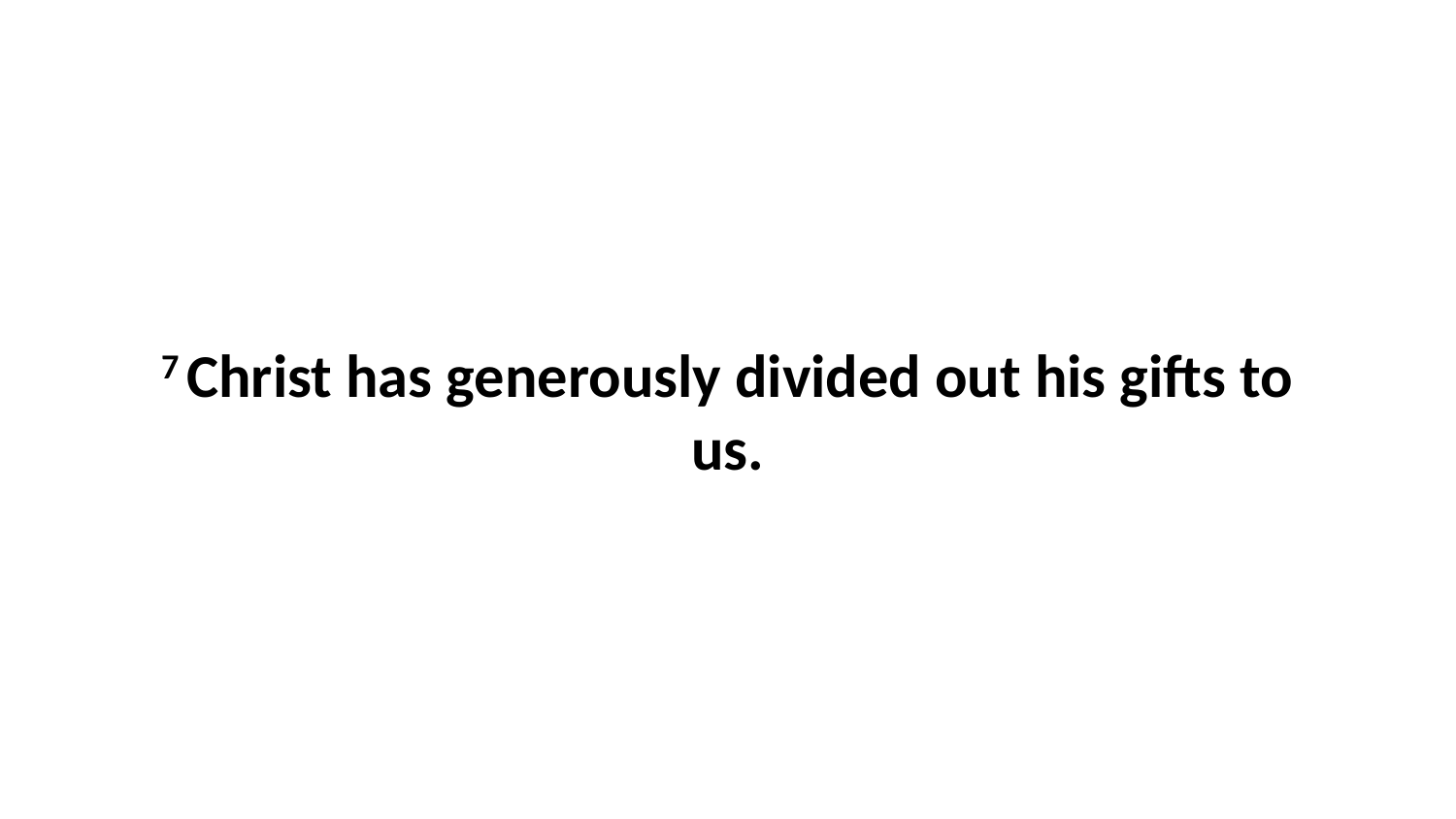

7 Christ has generously divided out his gifts to us.